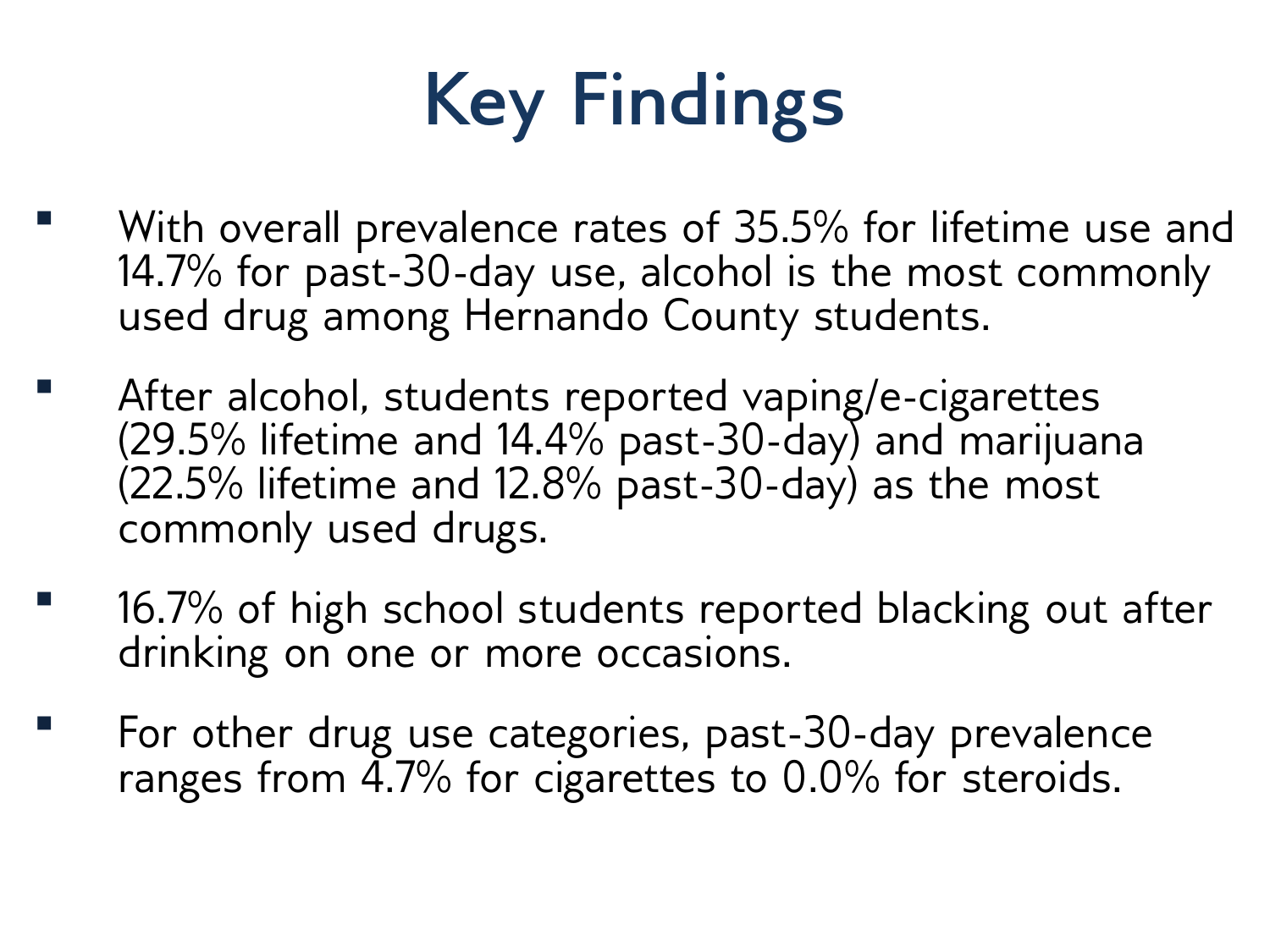

Key Findings
With overall prevalence rates of 35.5% for lifetime use and 14.7% for past-30-day use, alcohol is the most commonly used drug among Hernando County students.
After alcohol, students reported vaping/e-cigarettes (29.5% lifetime and 14.4% past-30-day) and marijuana (22.5% lifetime and 12.8% past-30-day) as the most commonly used drugs.
16.7% of high school students reported blacking out after drinking on one or more occasions.
For other drug use categories, past-30-day prevalence ranges from 4.7% for cigarettes to 0.0% for steroids.